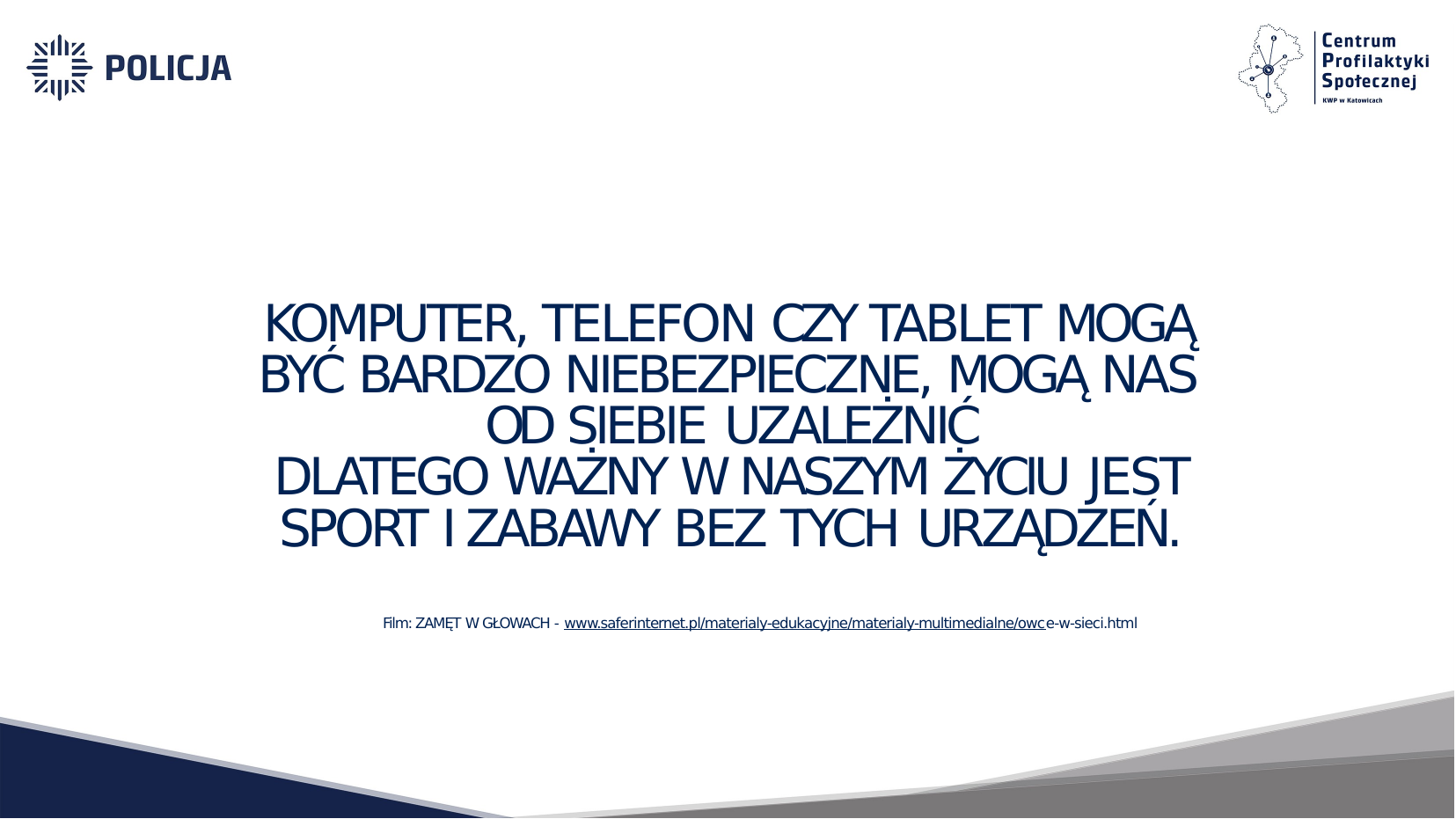

KOMPUTER, TELEFON CZY TABLET MOGĄ  BYĆ BARDZO NIEBEZPIECZNE, MOGĄ NAS  OD SIEBIE UZALEŻNIĆ
DLATEGO WAŻNY W NASZYM ŻYCIU JEST
SPORT I ZABAWY BEZ TYCH URZĄDZEŃ.
Film: ZAMĘT W GŁOWACH - www.saferinternet.pl/materialy-edukacyjne/materialy-multimedialne/owce-w-sieci.html